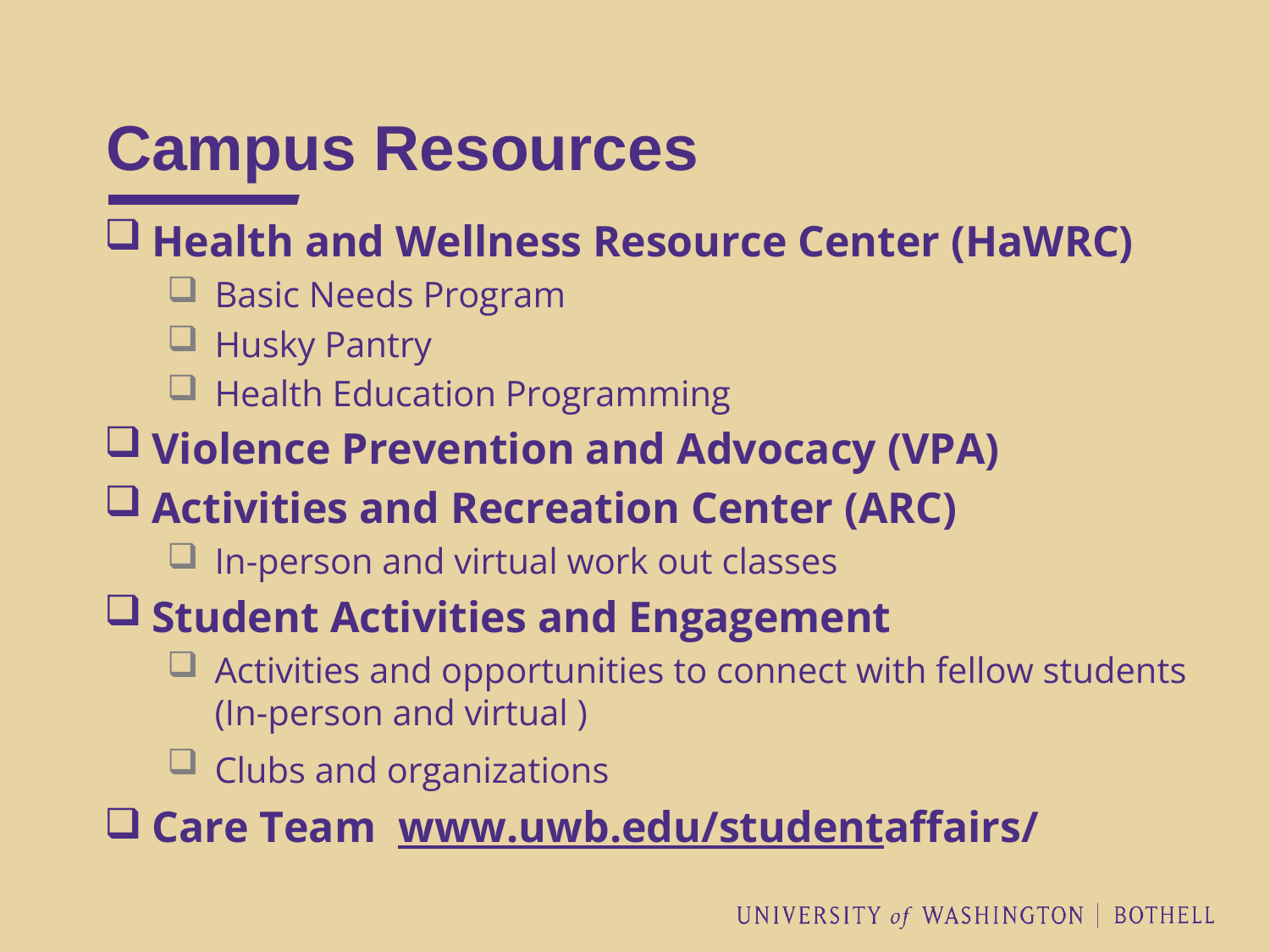

# Campus Resources
Health and Wellness Resource Center (HaWRC)
Basic Needs Program
Husky Pantry
Health Education Programming
Violence Prevention and Advocacy (VPA)
Activities and Recreation Center (ARC)
In-person and virtual work out classes
Student Activities and Engagement
Activities and opportunities to connect with fellow students (In-person and virtual )
Clubs and organizations
Care Team  www.uwb.edu/studentaffairs/